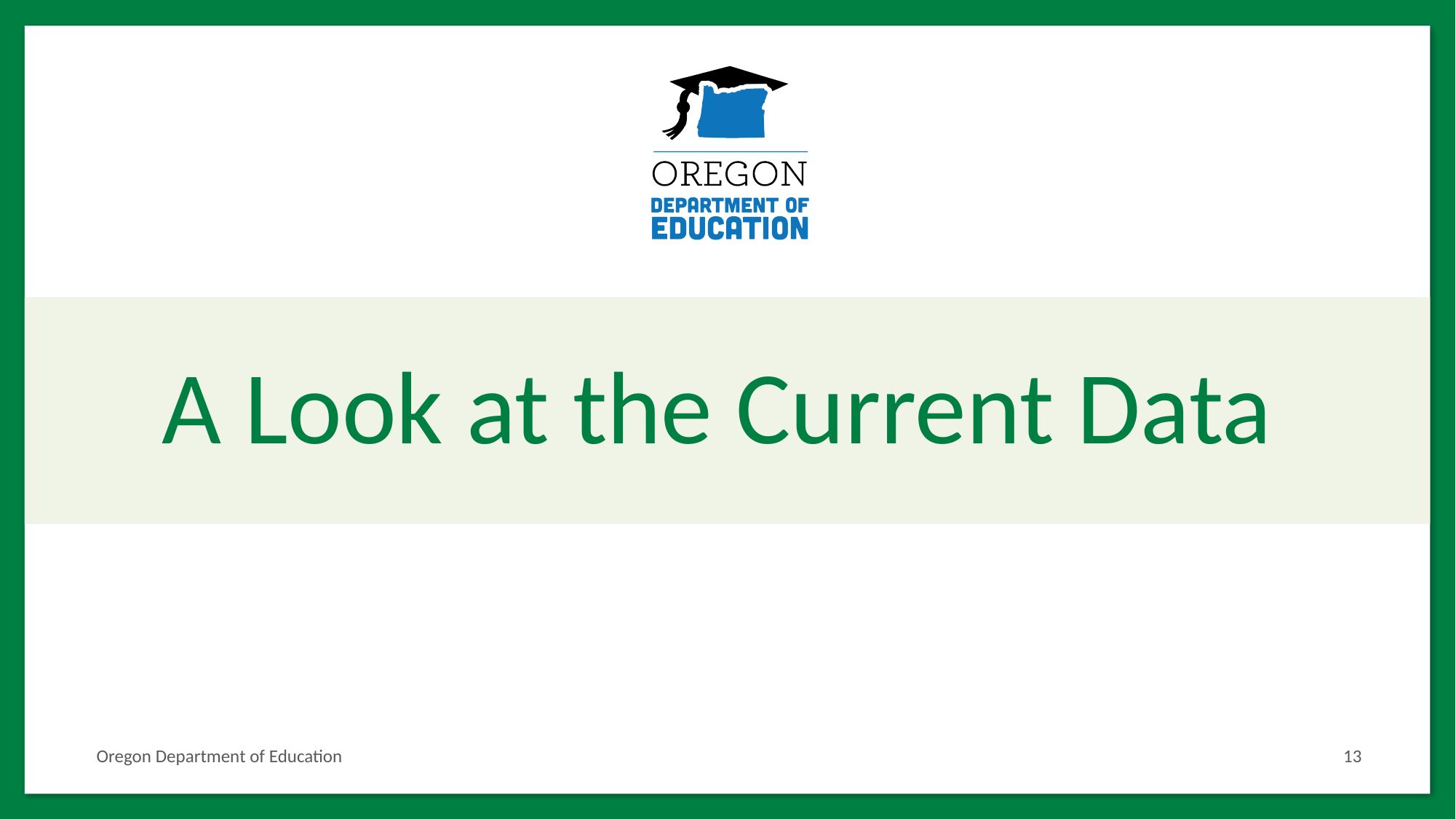

# A Look at the Current Data
13